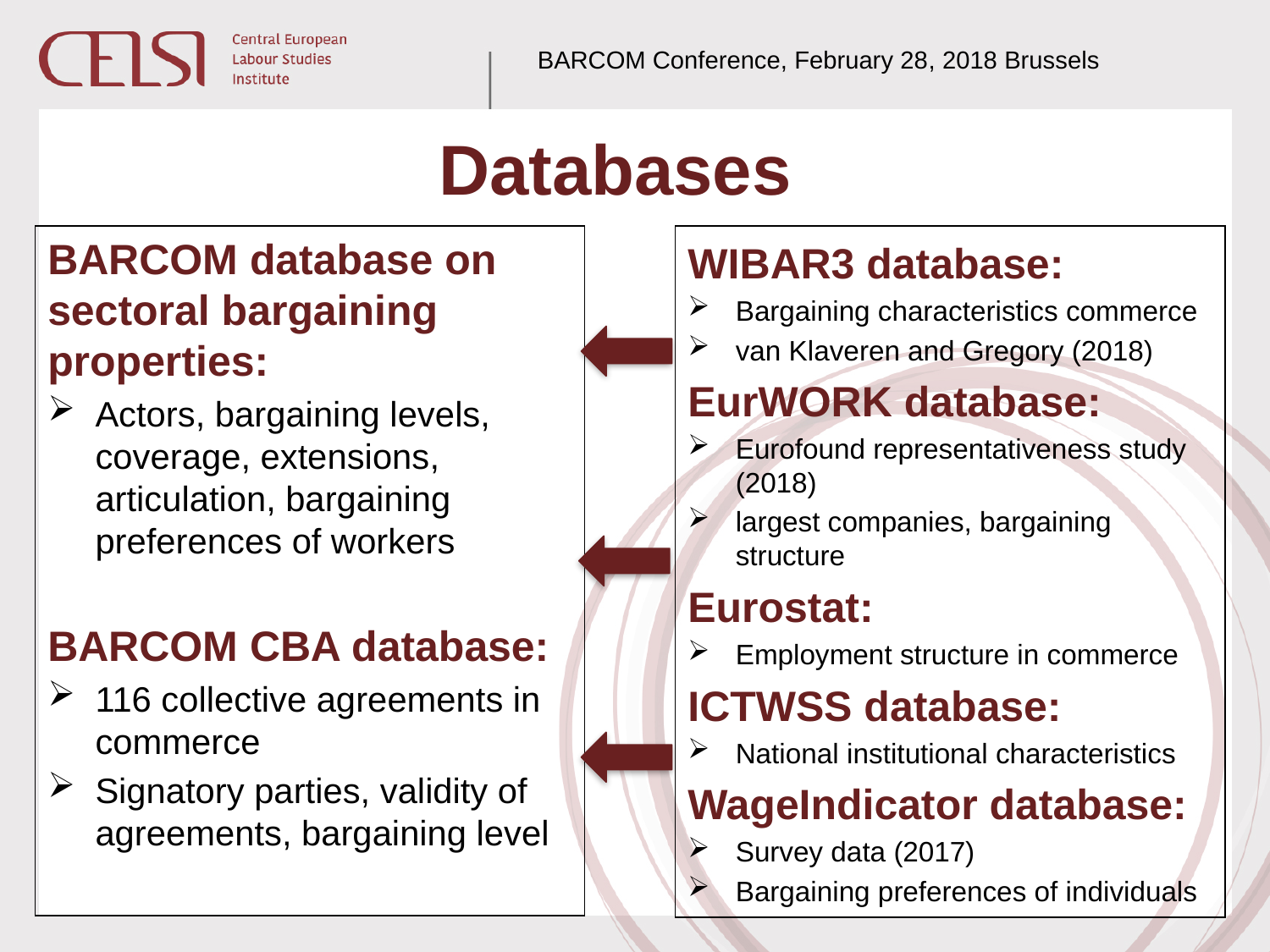

BARCOM Conference, February 28, 2018 Brussels
# Databases
BARCOM database on sectoral bargaining properties:
Actors, bargaining levels, coverage, extensions, articulation, bargaining preferences of workers

BARCOM CBA database:
116 collective agreements in commerce
Signatory parties, validity of agreements, bargaining level
WIBAR3 database:
Bargaining characteristics commerce
van Klaveren and Gregory (2018)
EurWORK database:
Eurofound representativeness study (2018)
largest companies, bargaining structure
Eurostat:
Employment structure in commerce
ICTWSS database:
National institutional characteristics
WageIndicator database:
Survey data (2017)
Bargaining preferences of individuals